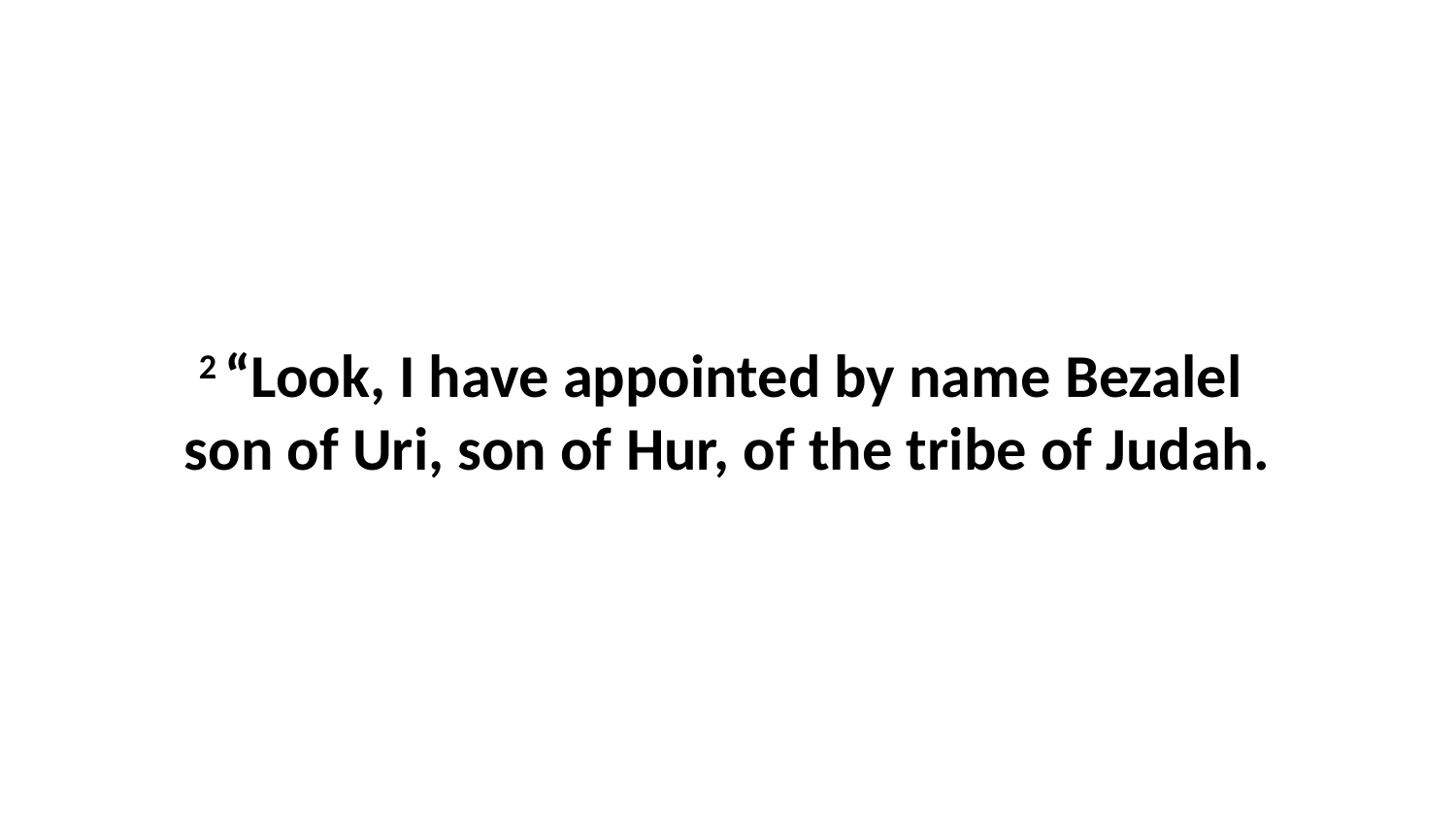

2 “Look, I have appointed by name Bezalel  son of Uri, son of Hur, of the tribe of Judah.